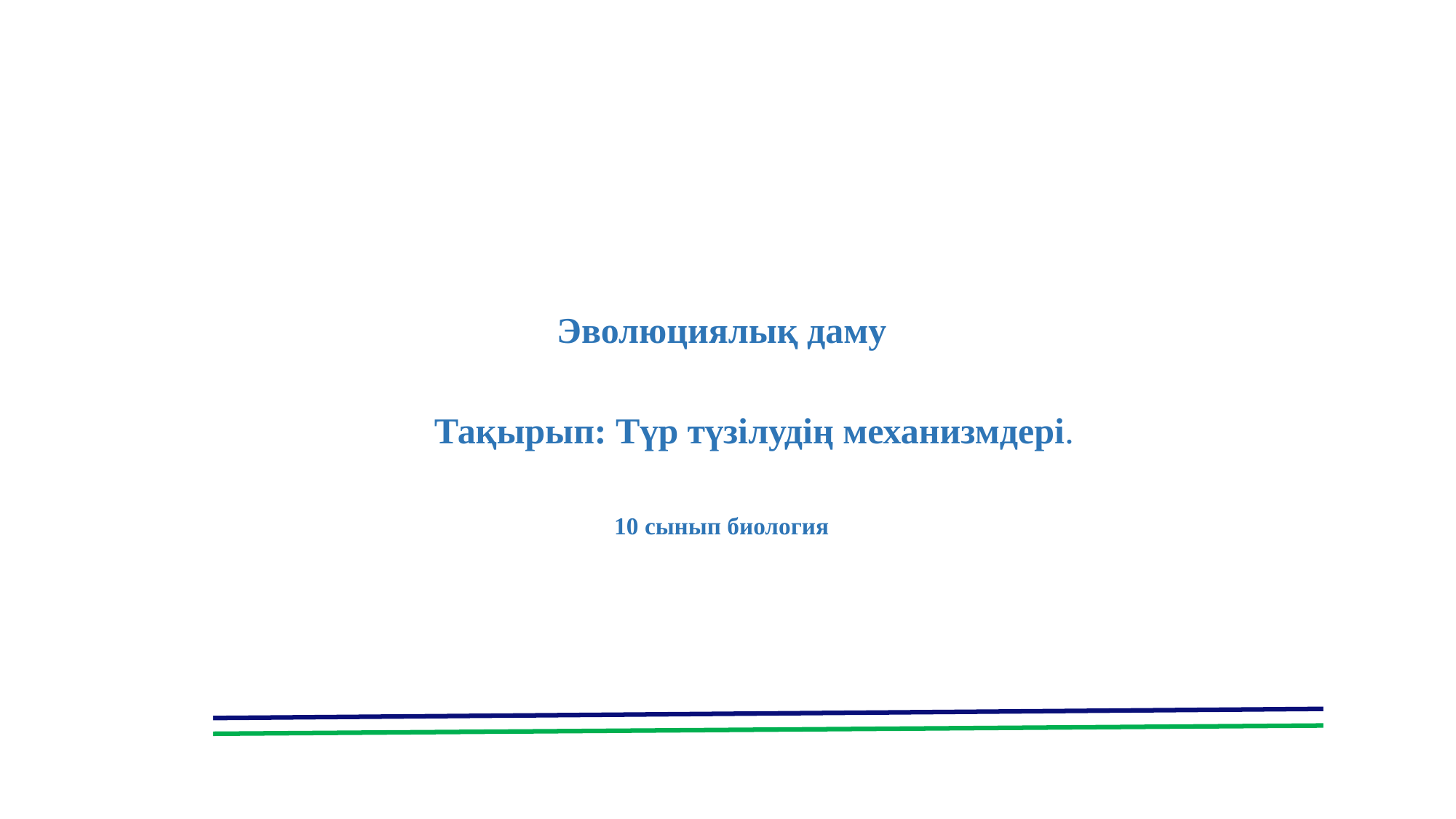

Эволюциялық даму
       Тақырып: Түр түзілудің механизмдері.

10 сынып биология